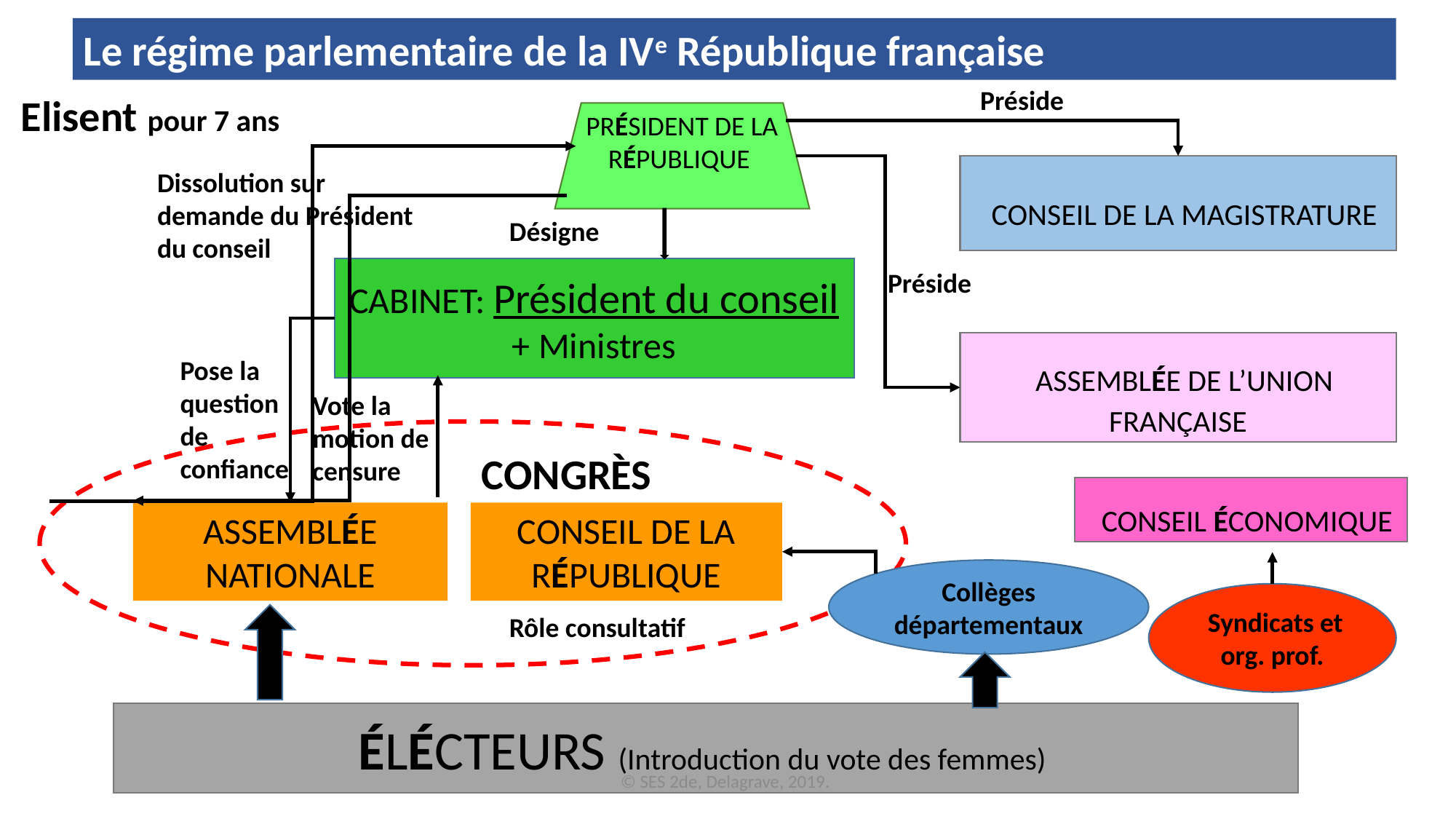

Le régime parlementaire de la IVe République française
Préside
Elisent pour 7 ans
PRÉSIDENT DE LA RÉPUBLIQUE

 CONSEIL DE LA MAGISTRATURE
Dissolution sur demande du Président du conseil
Désigne

CABINET: Président du conseil + Ministres
Préside
 ASSEMBLÉE DE L’UNION FRANÇAISE
Pose la question de confiance
Vote la motion de censure

 CONGRÈS
 CONSEIL ÉCONOMIQUE
CONSEIL DE LA RÉPUBLIQUE
ASSEMBLÉE NATIONALE
Collèges départementaux
 Syndicats et org. prof.

Rôle consultatif

ÉLÉCTEURS (Introduction du vote des femmes)
© SES 2de, Delagrave, 2019.